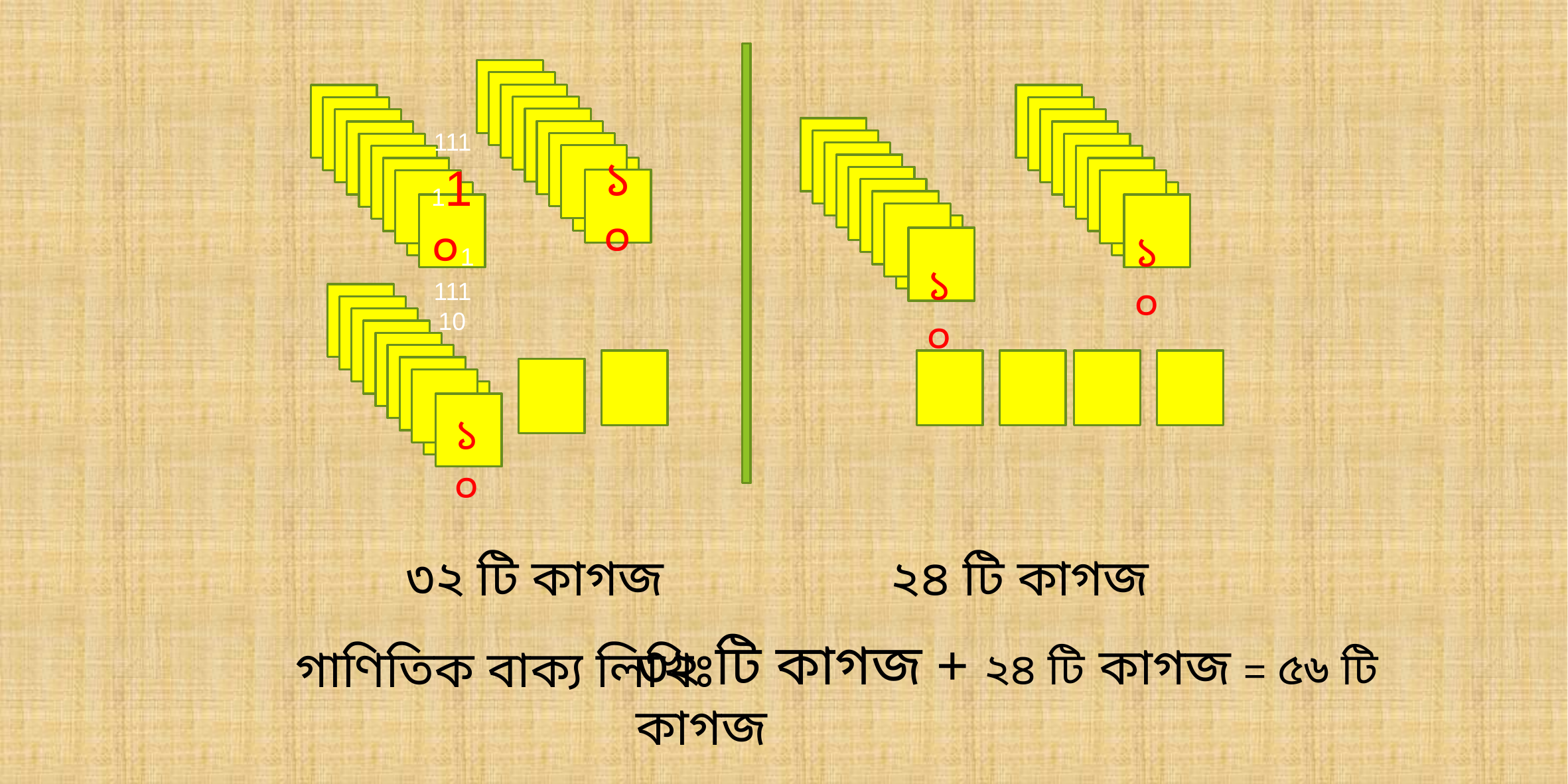

১০

11111০111110

১০
১০

১০
৩২ টি কাগজ
২৪ টি কাগজ
৩২ টি কাগজ + ২৪ টি কাগজ = ৫৬ টি কাগজ
গাণিতিক বাক্য লিখিঃ